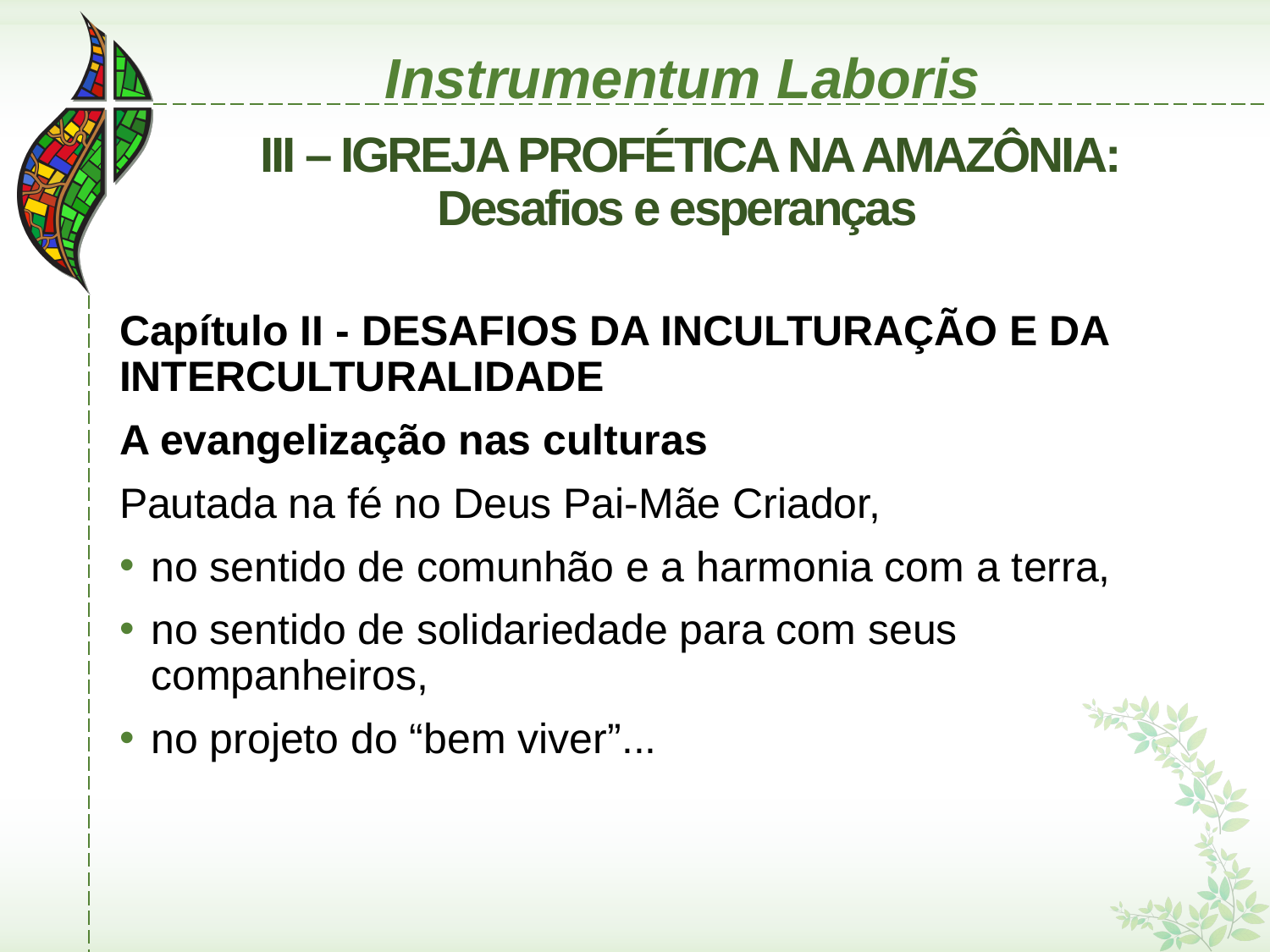

# Instrumentum Laboris
 III – IGREJA PROFÉTICA NA AMAZÔNIA: Desafios e esperanças
Capítulo II - DESAFIOS DA INCULTURAÇÃO E DA INTERCULTURALIDADE
A evangelização nas culturas
Pautada na fé no Deus Pai-Mãe Criador,
no sentido de comunhão e a harmonia com a terra,
no sentido de solidariedade para com seus companheiros,
no projeto do “bem viver”...